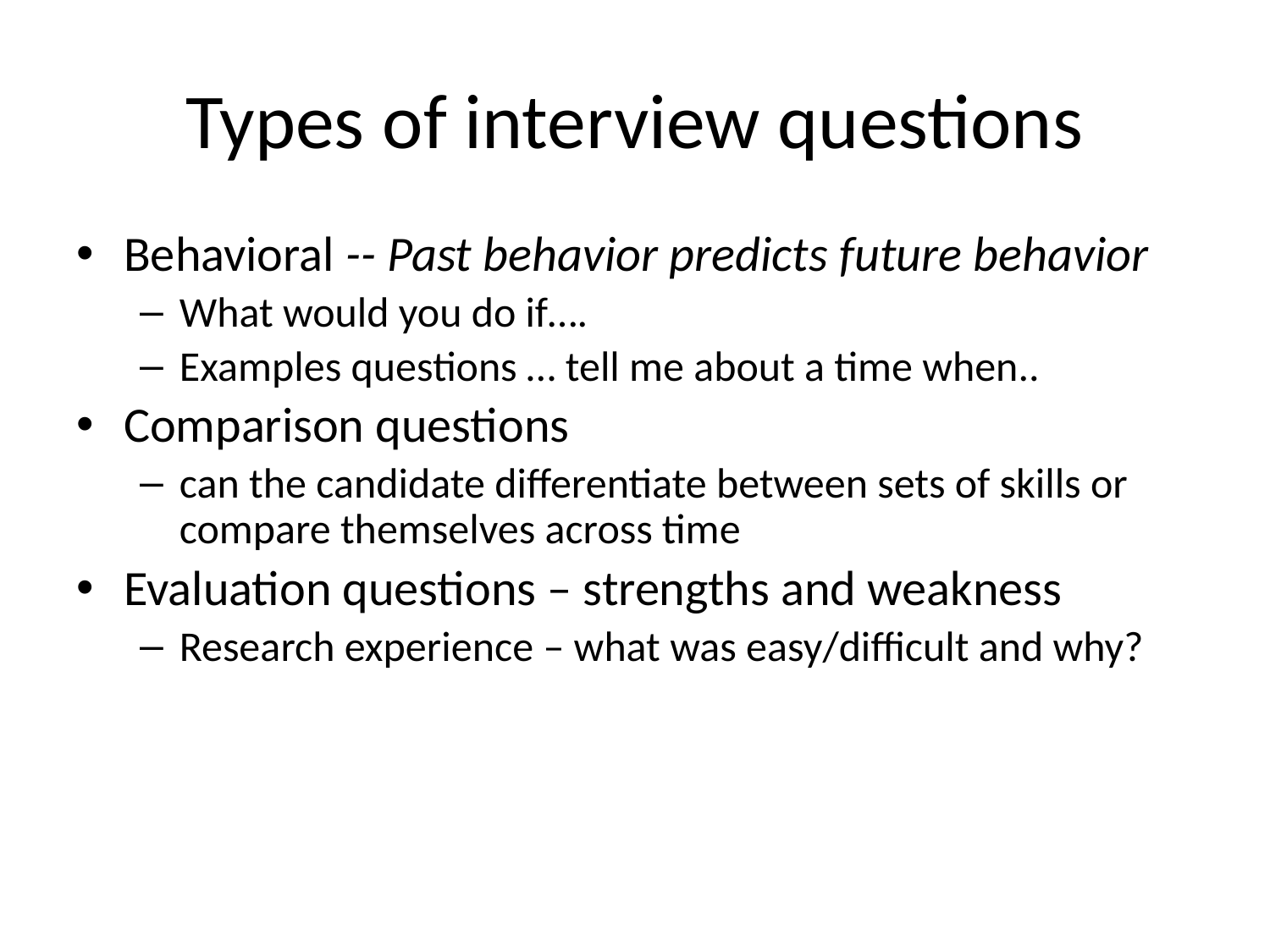

# Types of interview questions
Behavioral -- Past behavior predicts future behavior
What would you do if….
Examples questions … tell me about a time when..
Comparison questions
can the candidate differentiate between sets of skills or compare themselves across time
Evaluation questions – strengths and weakness
Research experience – what was easy/difficult and why?